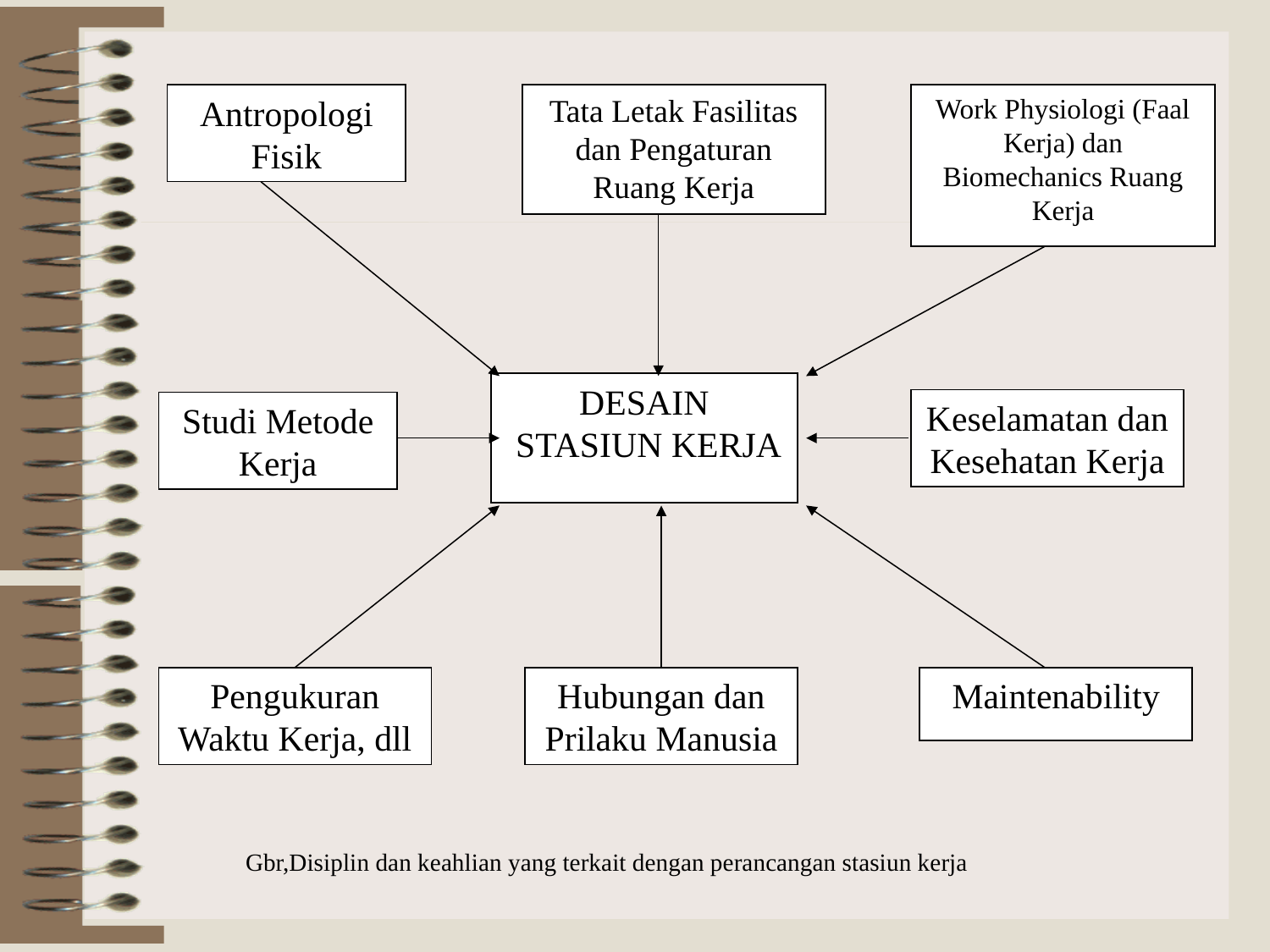

Antropologi Fisik
Tata Letak Fasilitas dan Pengaturan Ruang Kerja
Work Physiologi (Faal Kerja) dan Biomechanics Ruang Kerja
DESAIN
 STASIUN KERJA
Keselamatan dan Kesehatan Kerja
Studi Metode Kerja
Pengukuran Waktu Kerja, dll
Hubungan dan Prilaku Manusia
Maintenability
Gbr,Disiplin dan keahlian yang terkait dengan perancangan stasiun kerja